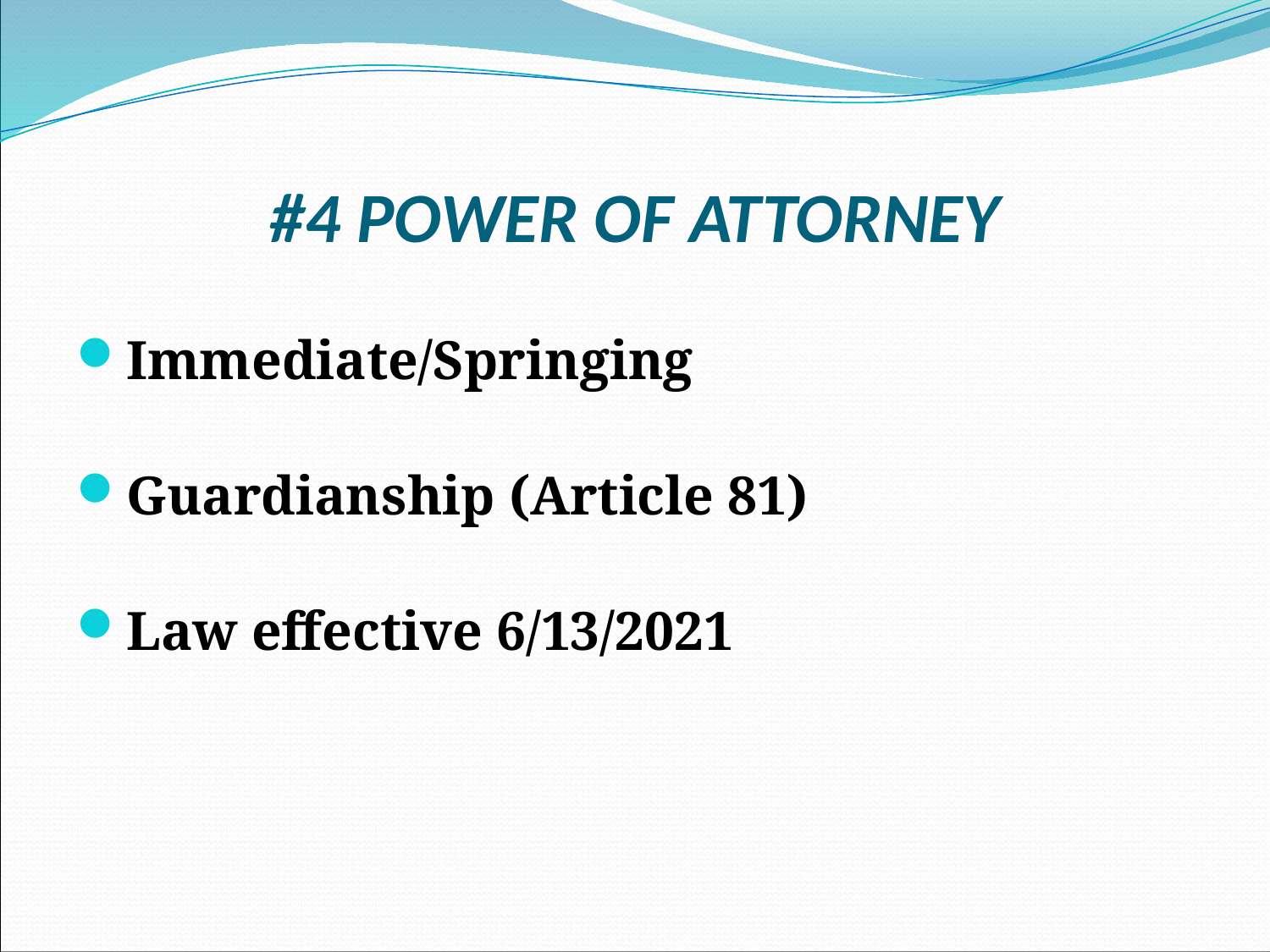

# #4 POWER OF ATTORNEY

Immediate/Springing

Guardianship (Article 81)

Law effective 6/13/2021